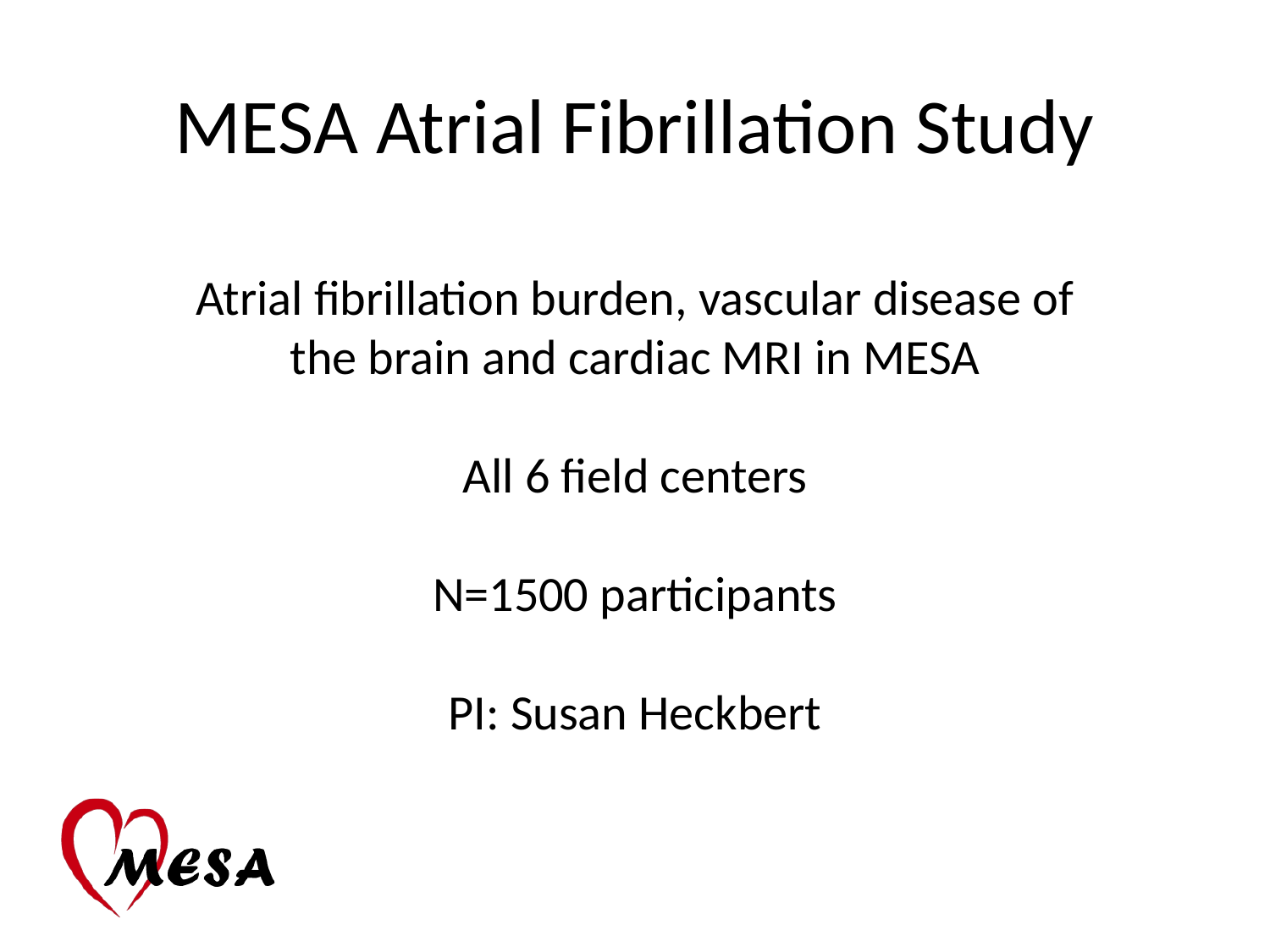

MESA Atrial Fibrillation Study
Atrial fibrillation burden, vascular disease of the brain and cardiac MRI in MESA

All 6 field centers

N=1500 participants

PI: Susan Heckbert